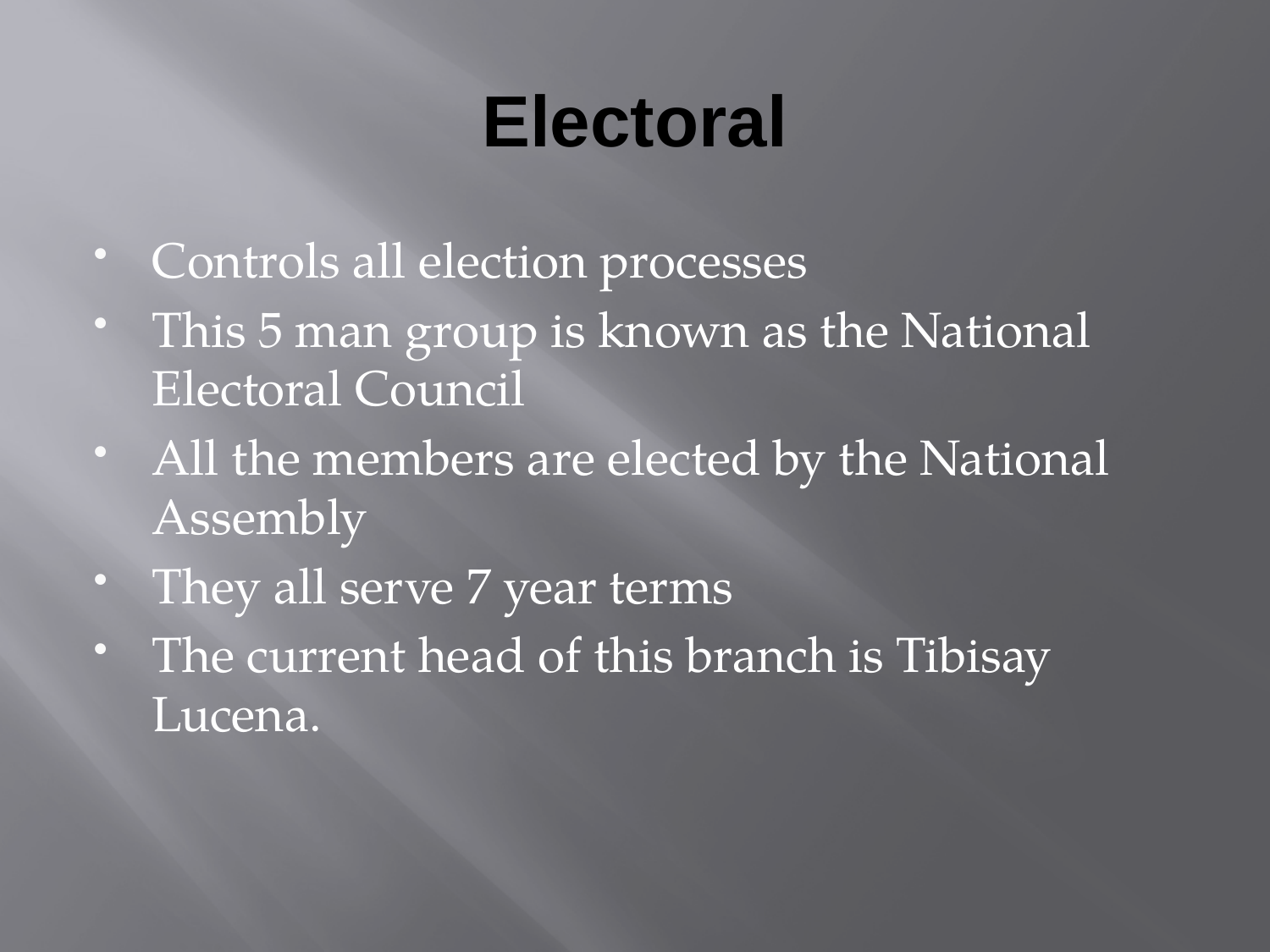

# Electoral
Controls all election processes
This 5 man group is known as the National Electoral Council
All the members are elected by the National Assembly
They all serve 7 year terms
The current head of this branch is Tibisay Lucena.